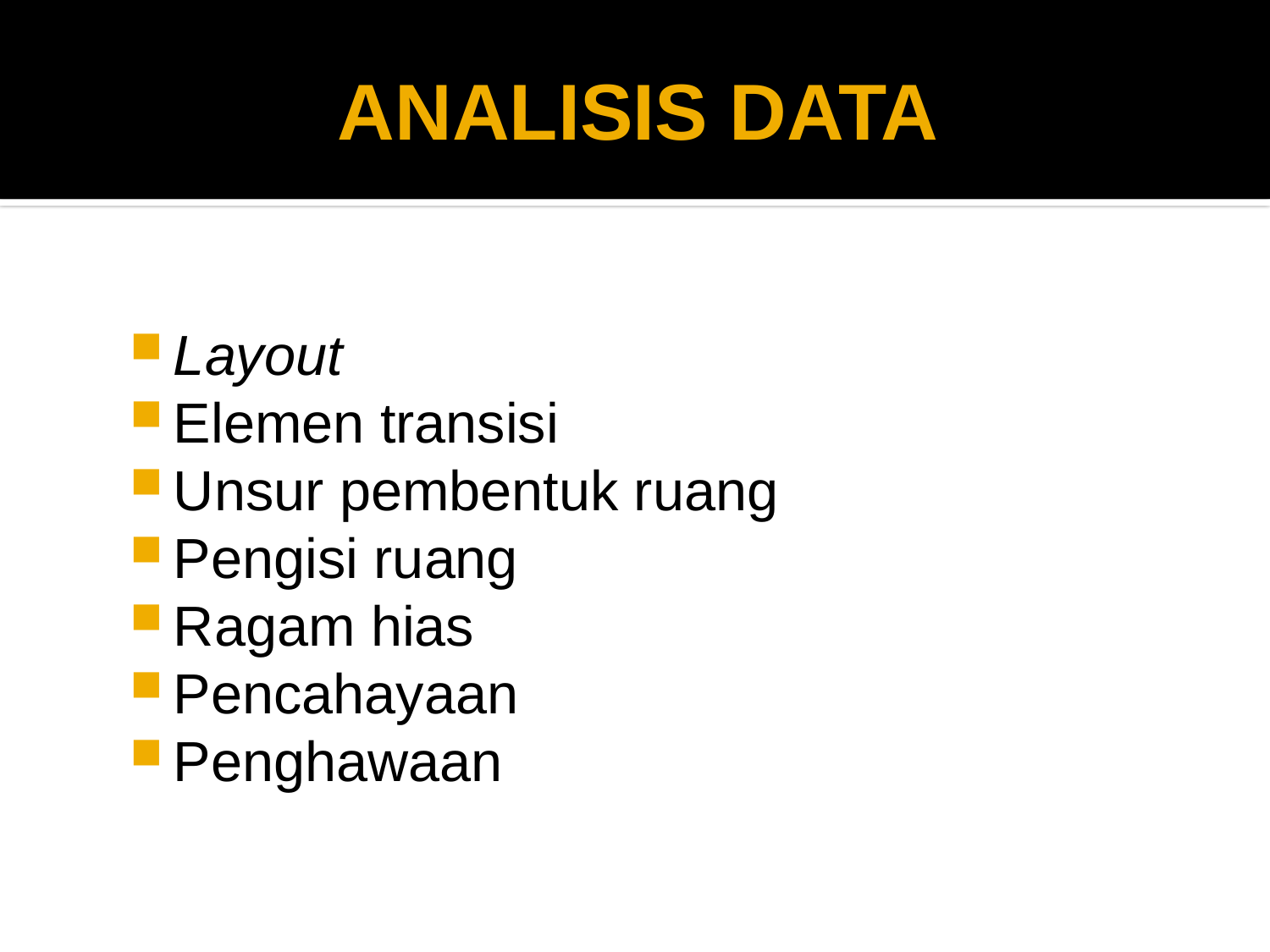

# ANALISIS DATA
Layout
Elemen transisi
Unsur pembentuk ruang
Pengisi ruang
Ragam hias
Pencahayaan
Penghawaan